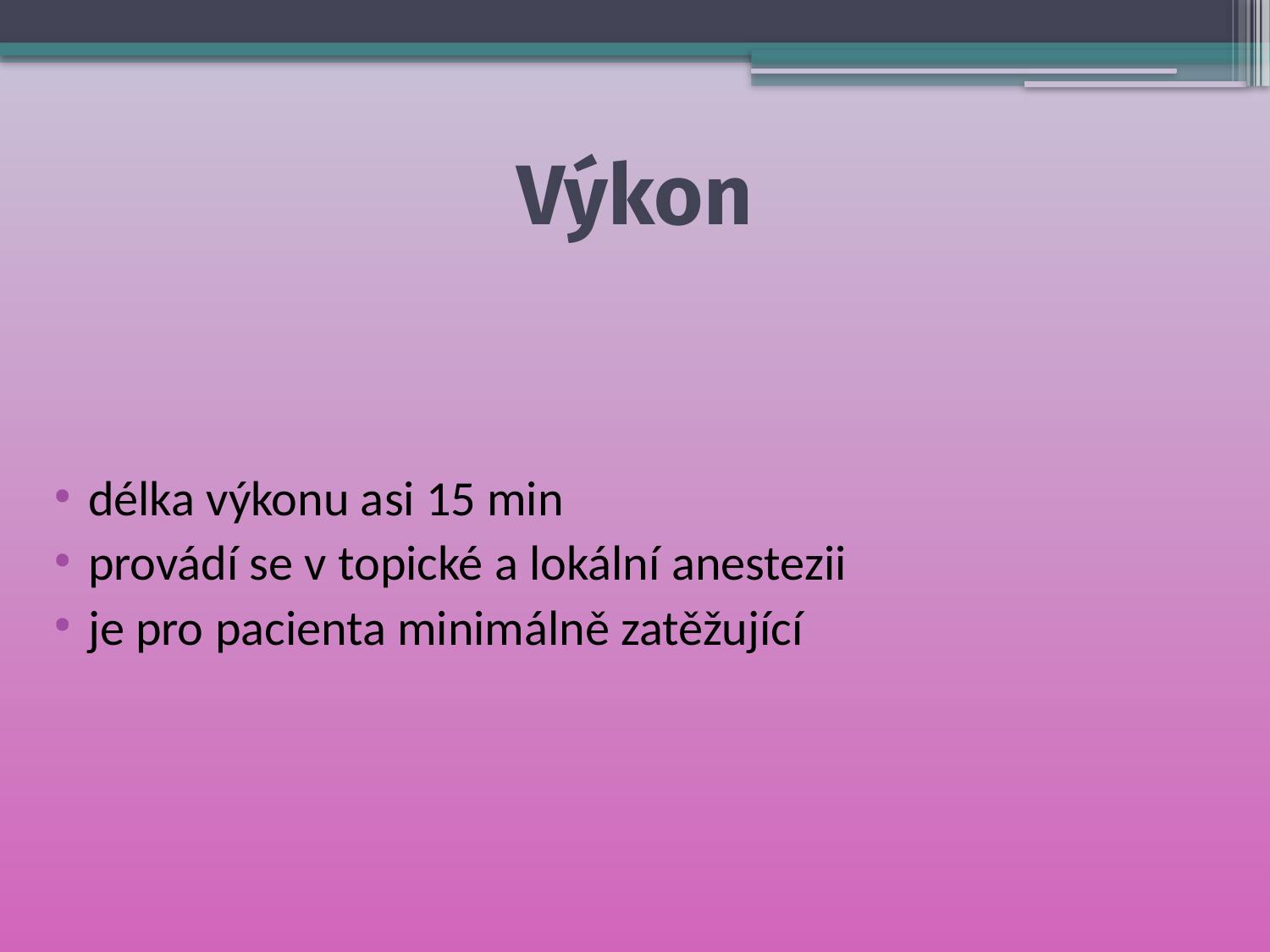

# Výkon

délka výkonu asi 15 min
provádí se v topické a lokální anestezii
je pro pacienta minimálně zatěžující